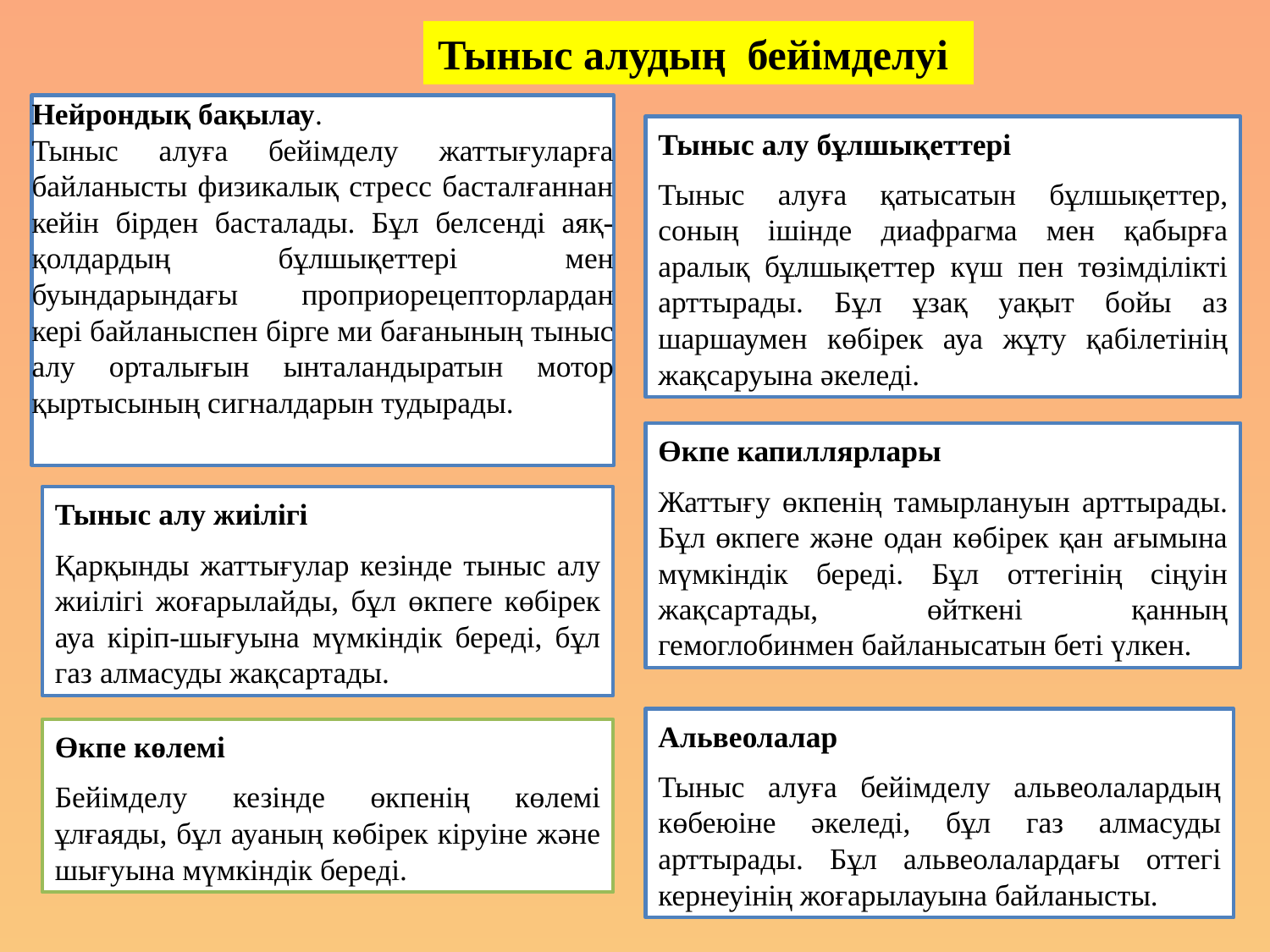

Тыныс алудың  бейімделуі
Нейрондық бақылау.
Тыныс алуға бейімделу жаттығуларға байланысты физикалық стресс басталғаннан кейін бірден басталады. Бұл белсенді аяқ-қолдардың бұлшықеттері мен буындарындағы проприорецепторлардан кері байланыспен бірге ми бағанының тыныс алу орталығын ынталандыратын мотор қыртысының сигналдарын тудырады.
Тыныс алу бұлшықеттері
Тыныс алуға қатысатын бұлшықеттер, соның ішінде диафрагма мен қабырға аралық бұлшықеттер күш пен төзімділікті арттырады. Бұл ұзақ уақыт бойы аз шаршаумен көбірек ауа жұту қабілетінің жақсаруына әкеледі.
Өкпе капиллярлары
Жаттығу өкпенің тамырлануын арттырады. Бұл өкпеге және одан көбірек қан ағымына мүмкіндік береді. Бұл оттегінің сіңуін жақсартады, өйткені қанның гемоглобинмен байланысатын беті үлкен.
Тыныс алу жиілігі
Қарқынды жаттығулар кезінде тыныс алу жиілігі жоғарылайды, бұл өкпеге көбірек ауа кіріп-шығуына мүмкіндік береді, бұл газ алмасуды жақсартады.
Альвеолалар
Тыныс алуға бейімделу альвеолалардың көбеюіне әкеледі, бұл газ алмасуды арттырады. Бұл альвеолалардағы оттегі кернеуінің жоғарылауына байланысты.
Өкпе көлемі
Бейімделу кезінде өкпенің көлемі ұлғаяды, бұл ауаның көбірек кіруіне және шығуына мүмкіндік береді.